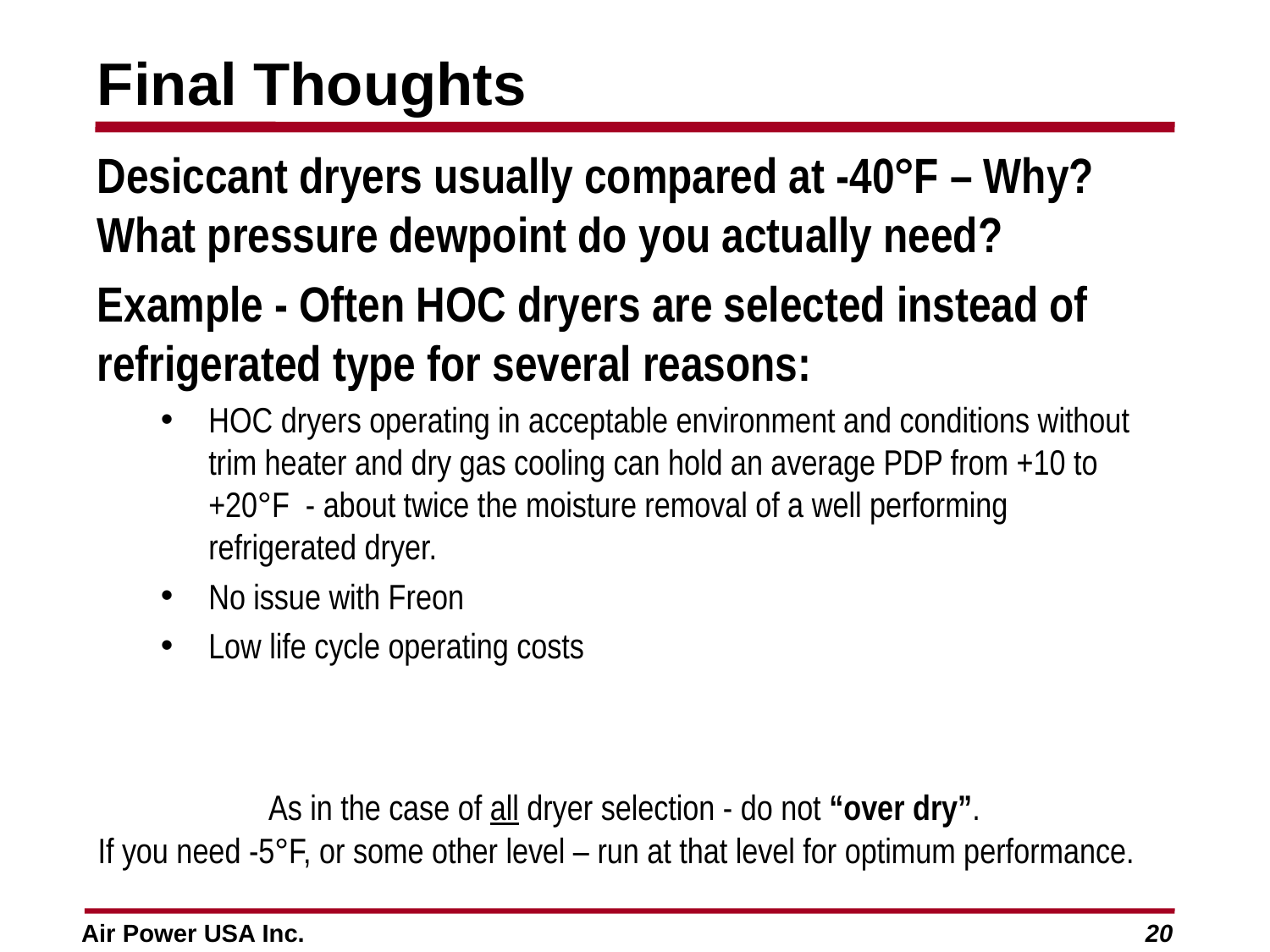

# Final Thoughts
Desiccant dryers usually compared at -40°F – Why?  What pressure dewpoint do you actually need?
Example - Often HOC dryers are selected instead of refrigerated type for several reasons:
HOC dryers operating in acceptable environment and conditions without trim heater and dry gas cooling can hold an average PDP from +10 to +20°F  - about twice the moisture removal of a well performing refrigerated dryer.
No issue with Freon
Low life cycle operating costs

As in the case of all dryer selection - do not “over dry”.
If you need -5°F, or some other level – run at that level for optimum performance.

Air Power USA Inc.

20